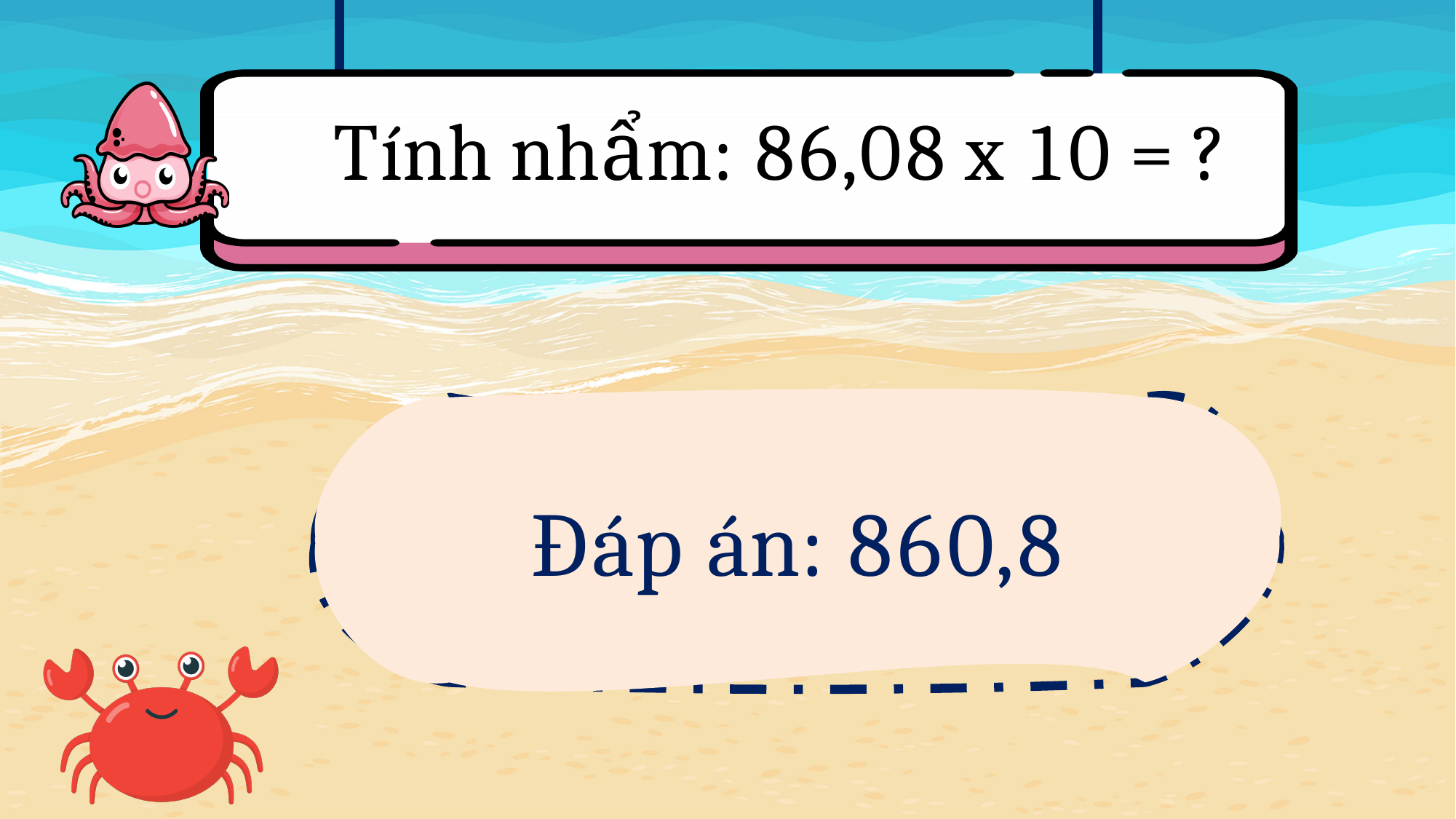

Tính nhẩm: 86,08 x 10 = ?
Đáp án: 860,8